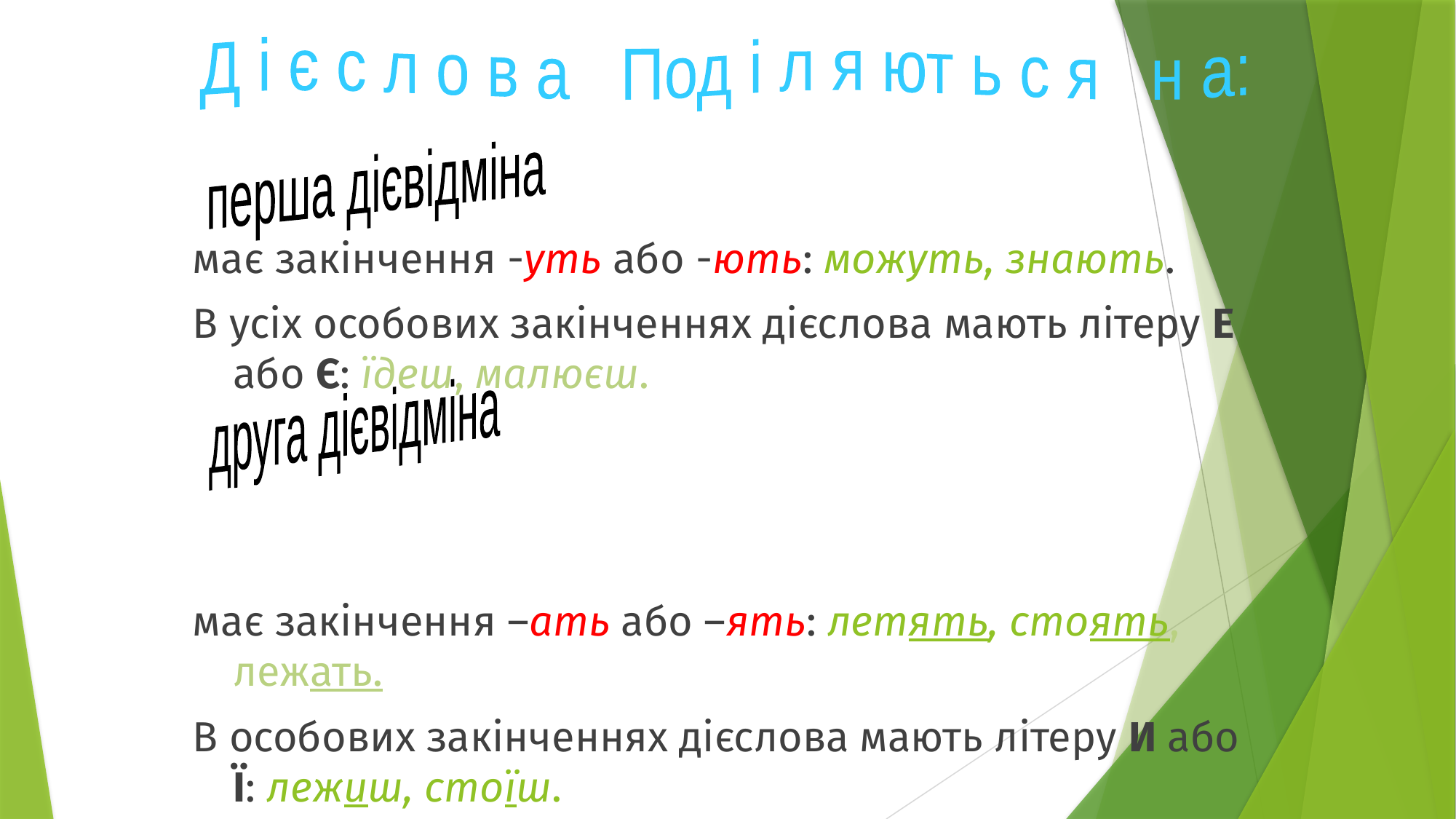

Д і є с л о в а   Под і л я ют ь с я   н а:

має закінчення -уть або -ють: можуть, знають.
В усіх особових закінченнях дієслова мають літеру Е або Є: їдеш, малюєш.

має закінчення –ать або –ять: летять, стоять, лежать.
В особових закінченнях дієслова мають літеру И або Ї: лежиш, стоїш.
перша дієвідміна
друга дієвідміна